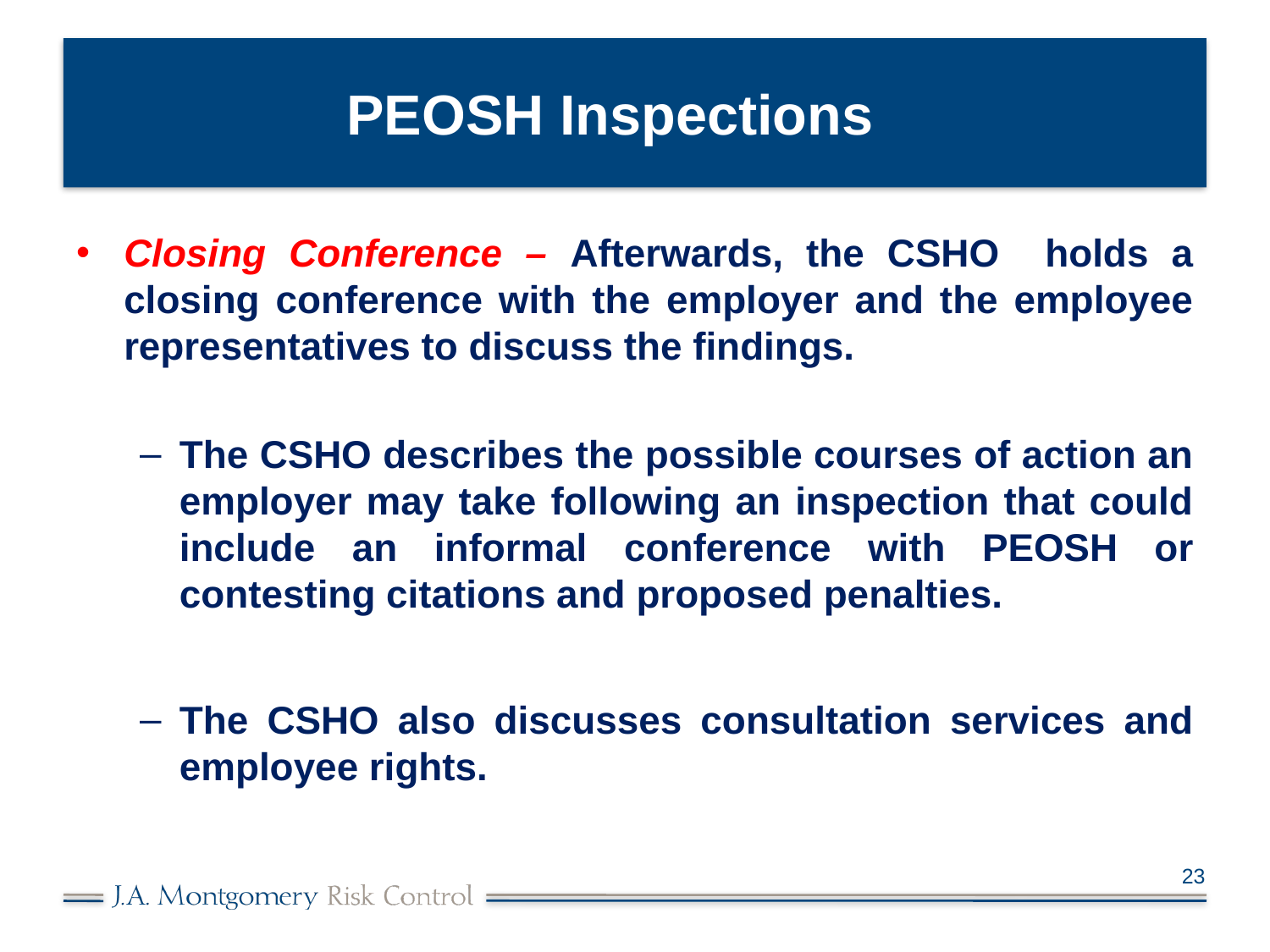

# PEOSH Inspections
Closing Conference – Afterwards, the CSHO  holds a closing conference with the employer and the employee representatives to discuss the findings.

The CSHO describes the possible courses of action an employer may take following an inspection that could include an informal conference with PEOSH or contesting citations and proposed penalties.

The CSHO also discusses consultation services and employee rights.
23